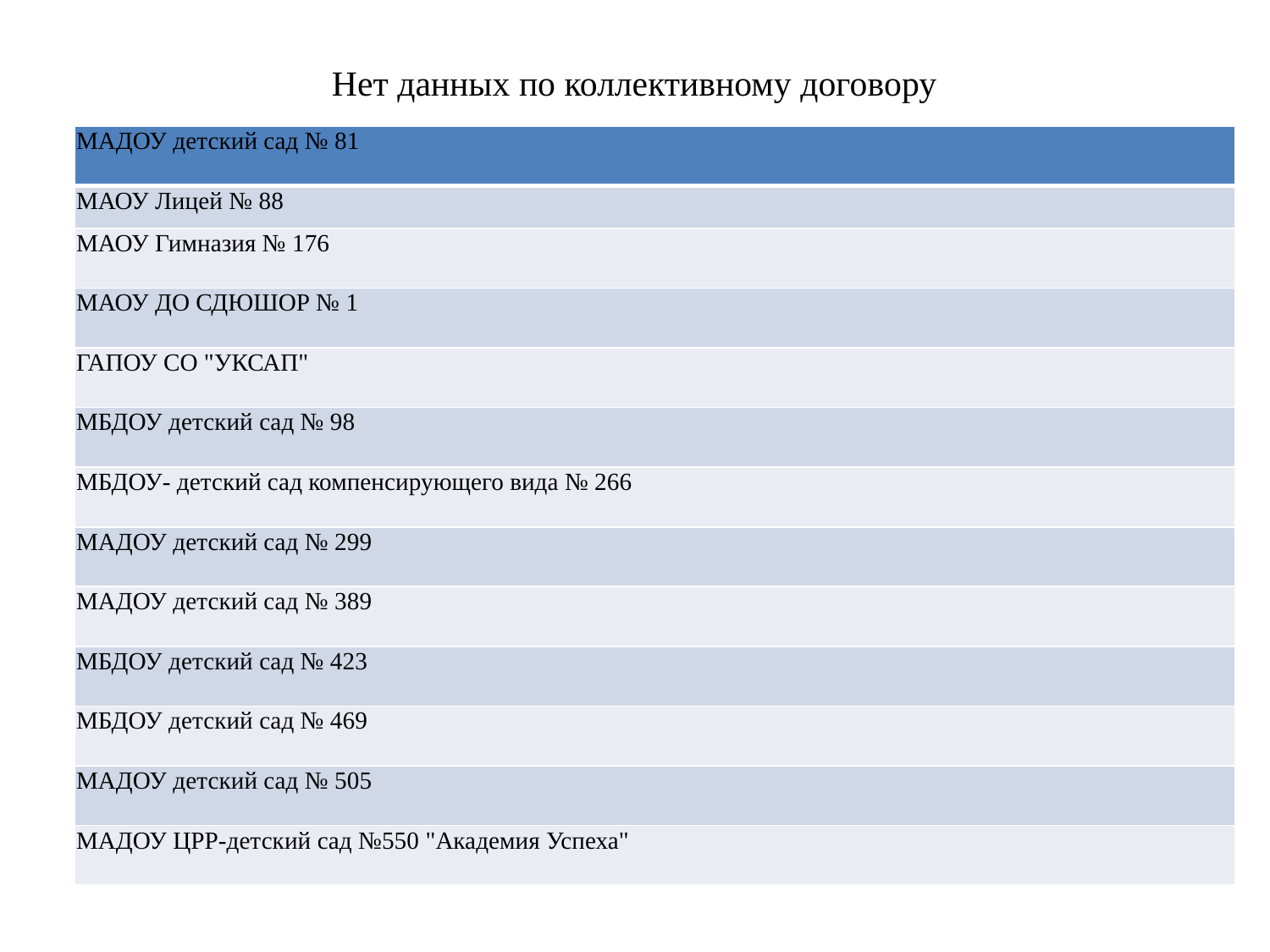

# Нет данных по коллективному договору
| МАДОУ детский сад № 81 |
| --- |
| МАОУ Лицей № 88 |
| МАОУ Гимназия № 176 |
| МАОУ ДО СДЮШОР № 1 |
| ГАПОУ СО "УКСАП" |
| МБДОУ детский сад № 98 |
| МБДОУ- детский сад компенсирующего вида № 266 |
| МАДОУ детский сад № 299 |
| МАДОУ детский сад № 389 |
| МБДОУ детский сад № 423 |
| МБДОУ детский сад № 469 |
| МАДОУ детский сад № 505 |
| МАДОУ ЦРР-детский сад №550 "Академия Успеха" |